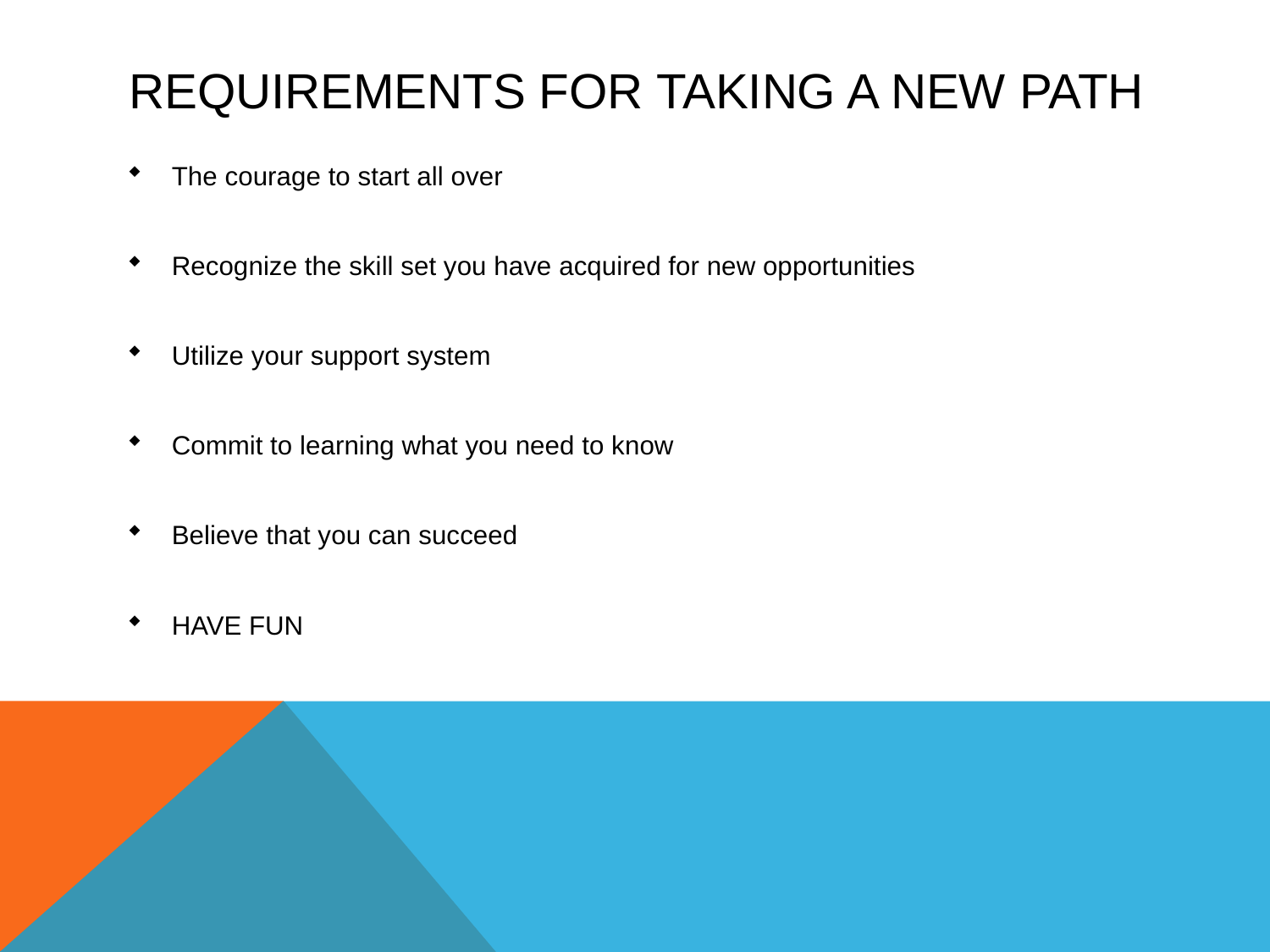

# Requirements for Taking a New Path
The courage to start all over

Recognize the skill set you have acquired for new opportunities

Utilize your support system

Commit to learning what you need to know

Believe that you can succeed

HAVE FUN